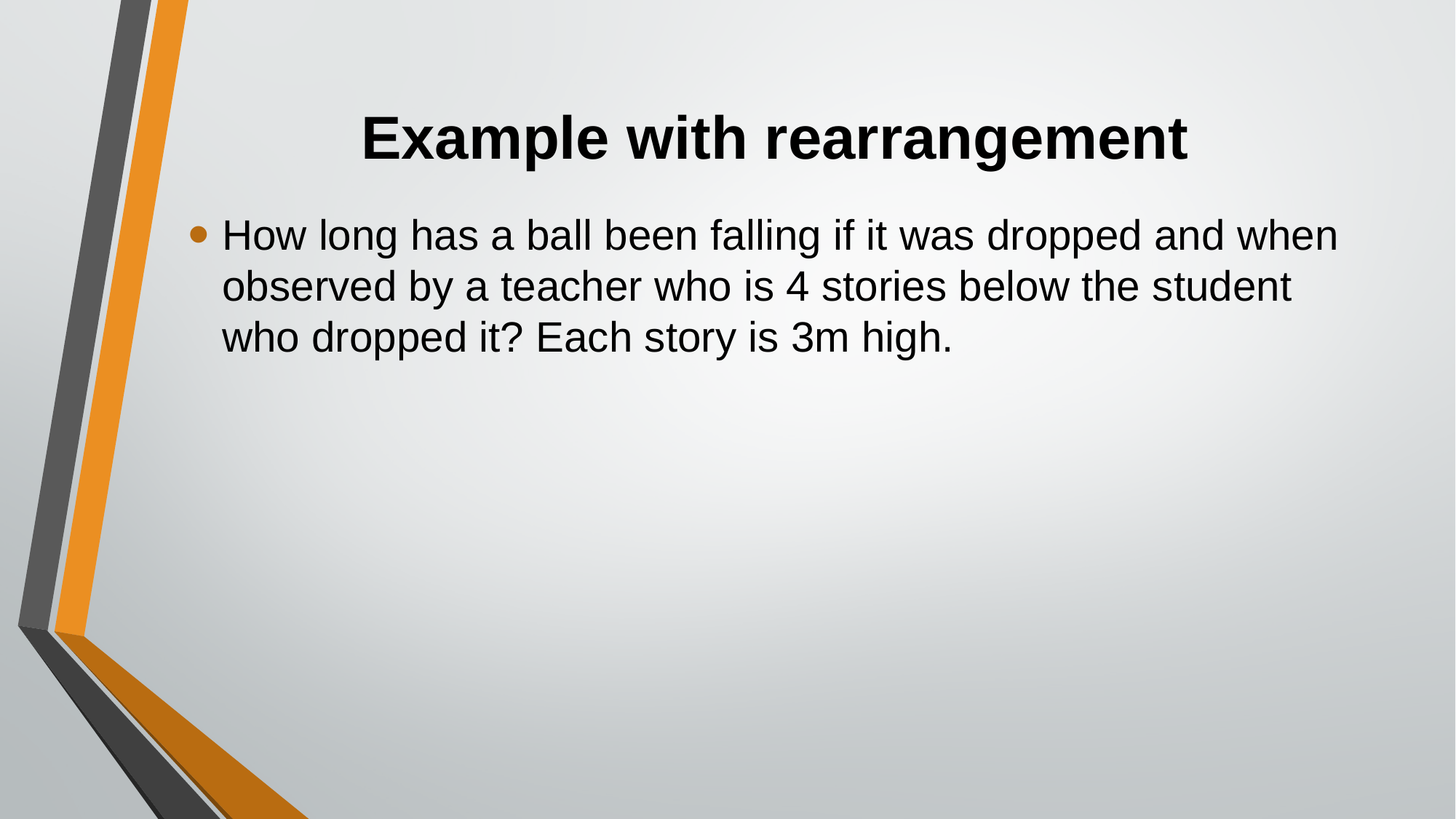

# Example with rearrangement
How long has a ball been falling if it was dropped and when observed by a teacher who is 4 stories below the student who dropped it? Each story is 3m high.